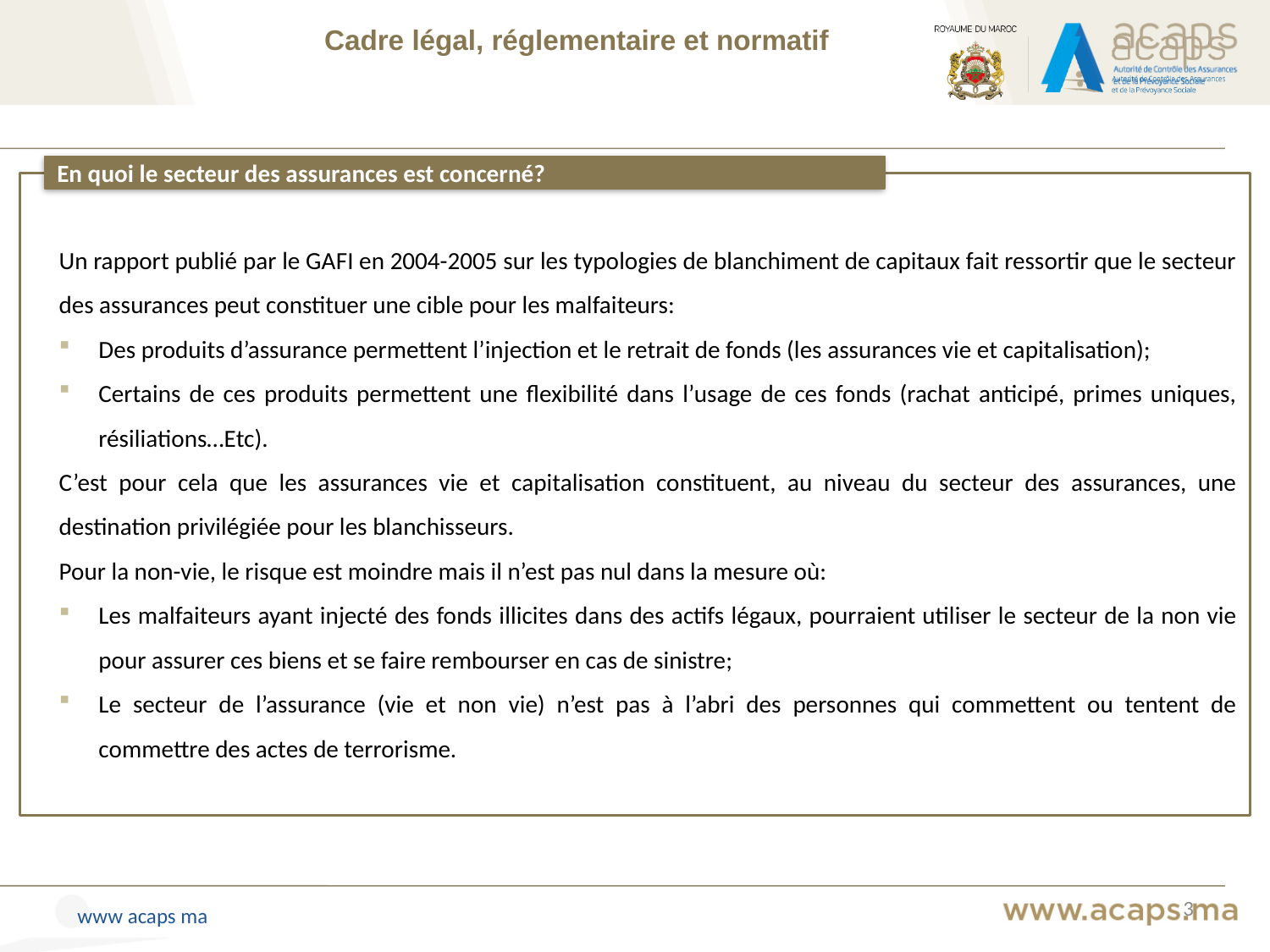

Cadre légal, réglementaire et normatif
En quoi le secteur des assurances est concerné?

Un rapport publié par le GAFI en 2004-2005 sur les typologies de blanchiment de capitaux fait ressortir que le secteur des assurances peut constituer une cible pour les malfaiteurs:
Des produits d’assurance permettent l’injection et le retrait de fonds (les assurances vie et capitalisation);
Certains de ces produits permettent une flexibilité dans l’usage de ces fonds (rachat anticipé, primes uniques, résiliations…Etc).
C’est pour cela que les assurances vie et capitalisation constituent, au niveau du secteur des assurances, une destination privilégiée pour les blanchisseurs.
Pour la non-vie, le risque est moindre mais il n’est pas nul dans la mesure où:
Les malfaiteurs ayant injecté des fonds illicites dans des actifs légaux, pourraient utiliser le secteur de la non vie pour assurer ces biens et se faire rembourser en cas de sinistre;
Le secteur de l’assurance (vie et non vie) n’est pas à l’abri des personnes qui commettent ou tentent de commettre des actes de terrorisme.

       3